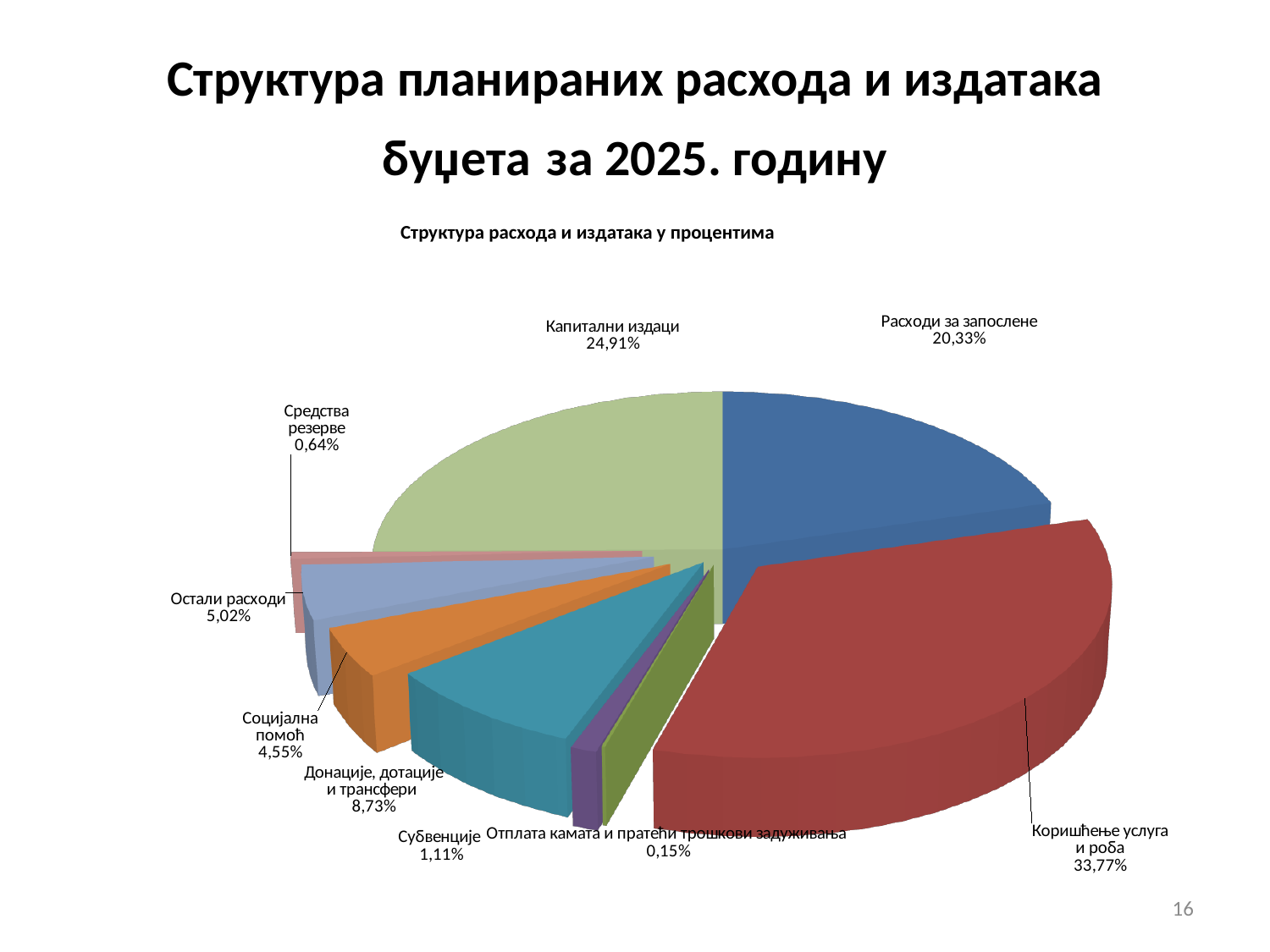

# Структура планираних расхода и издатака буџета за 2025. годину
Структура расхода и издатака у процентима

[unsupported chart]

[unsupported chart]

16